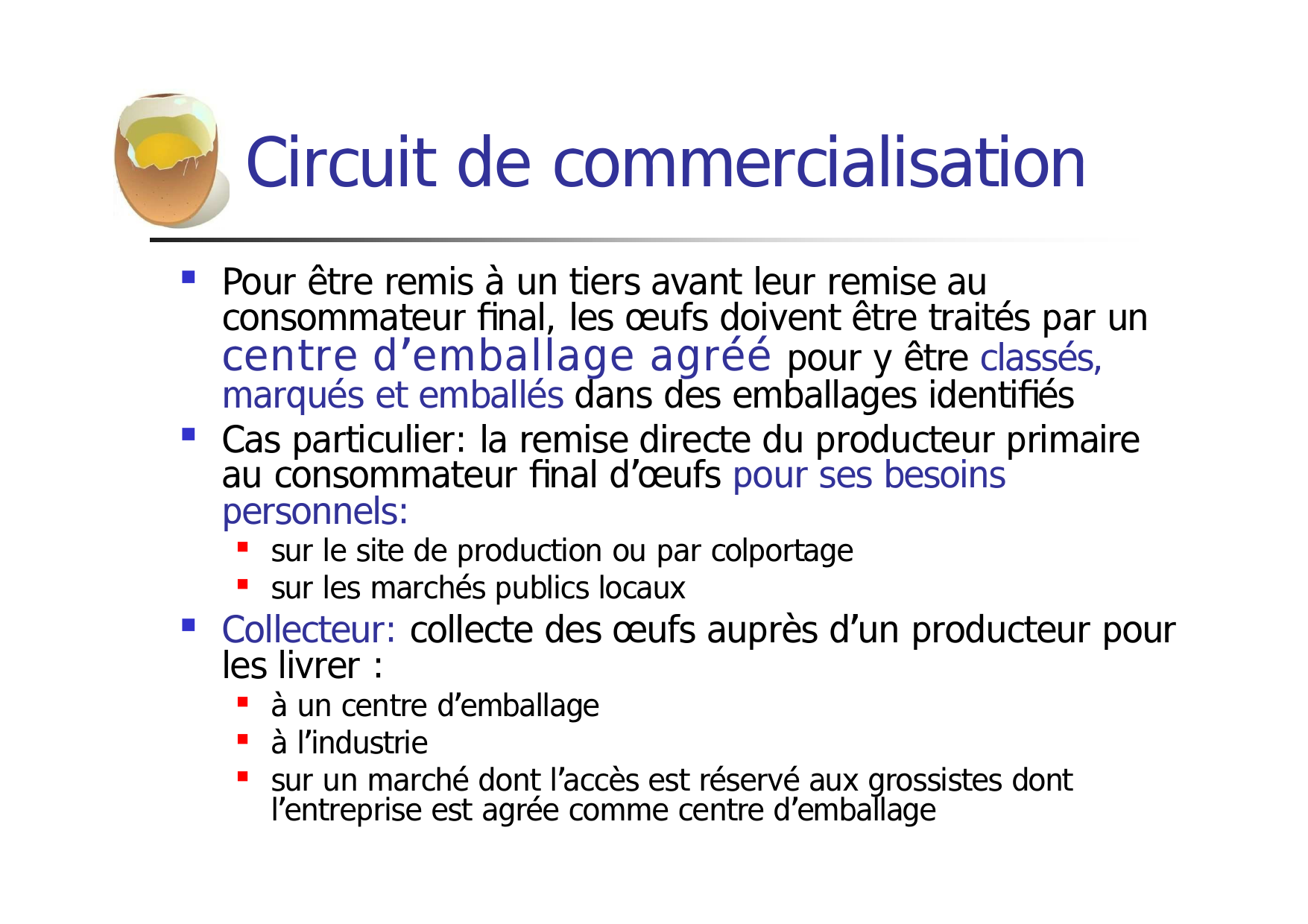

# Circuit de commercialisation
Pour être remis à un tiers avant leur remise au consommateur final, les œufs doivent être traités par un centre d’emballage agréé pour y être classés, marqués et emballés dans des emballages identifiés
Cas particulier: la remise directe du producteur primaire au consommateur final d’œufs pour ses besoins personnels:
sur le site de production ou par colportage
sur les marchés publics locaux
Collecteur: collecte des œufs auprès d’un producteur pour les livrer :
à un centre d’emballage
à l’industrie
sur un marché dont l’accès est réservé aux grossistes dont l’entreprise est agrée comme centre d’emballage